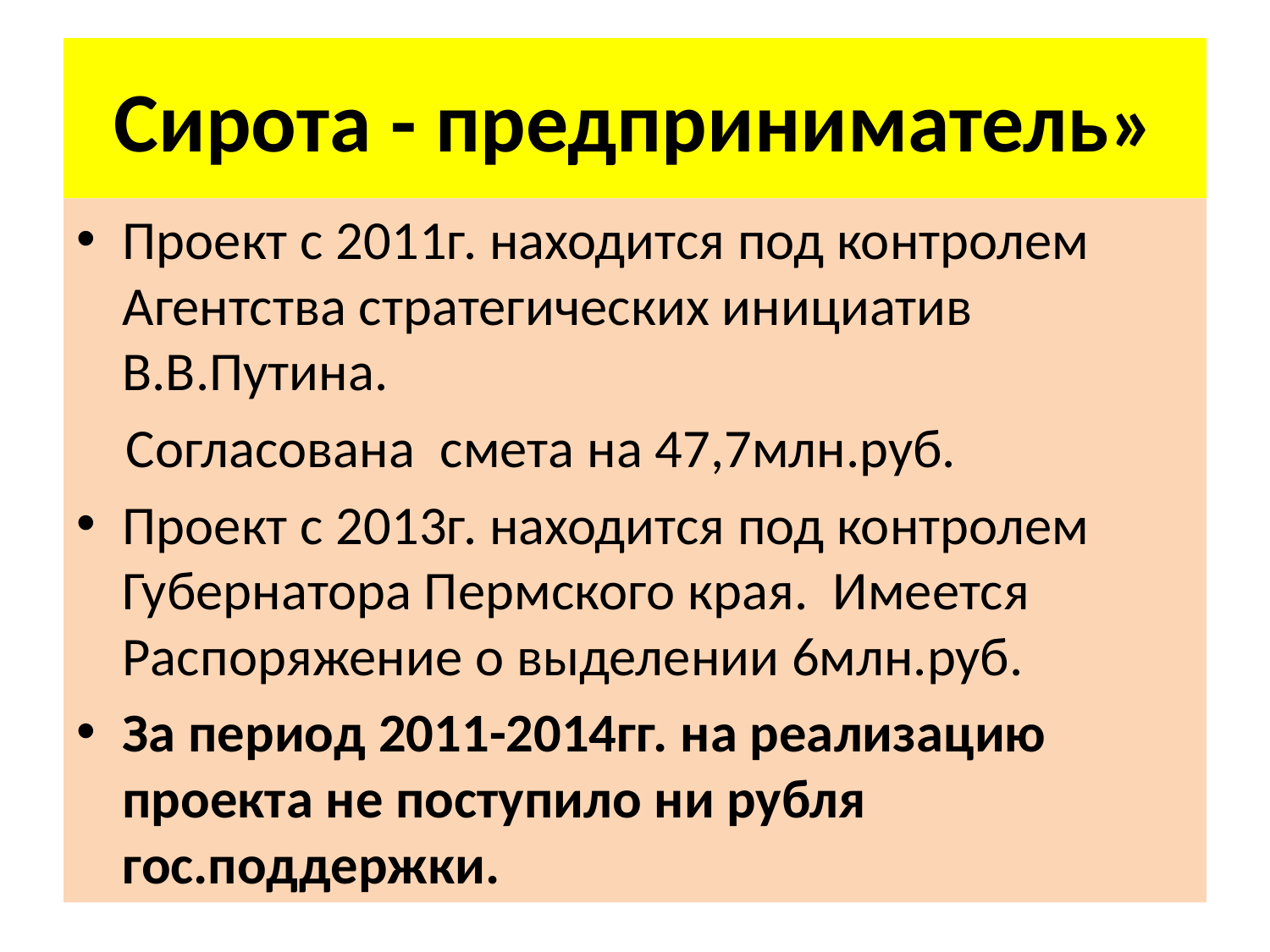

# Сирота - предприниматель»
Проект с 2011г. находится под контролем Агентства стратегических инициатив В.В.Путина.
    Согласована  смета на 47,7млн.руб.
Проект с 2013г. находится под контролем Губернатора Пермского края.  Имеется Распоряжение о выделении 6млн.руб.
За период 2011-2014гг. на реализацию  проекта не поступило ни рубля гос.поддержки.